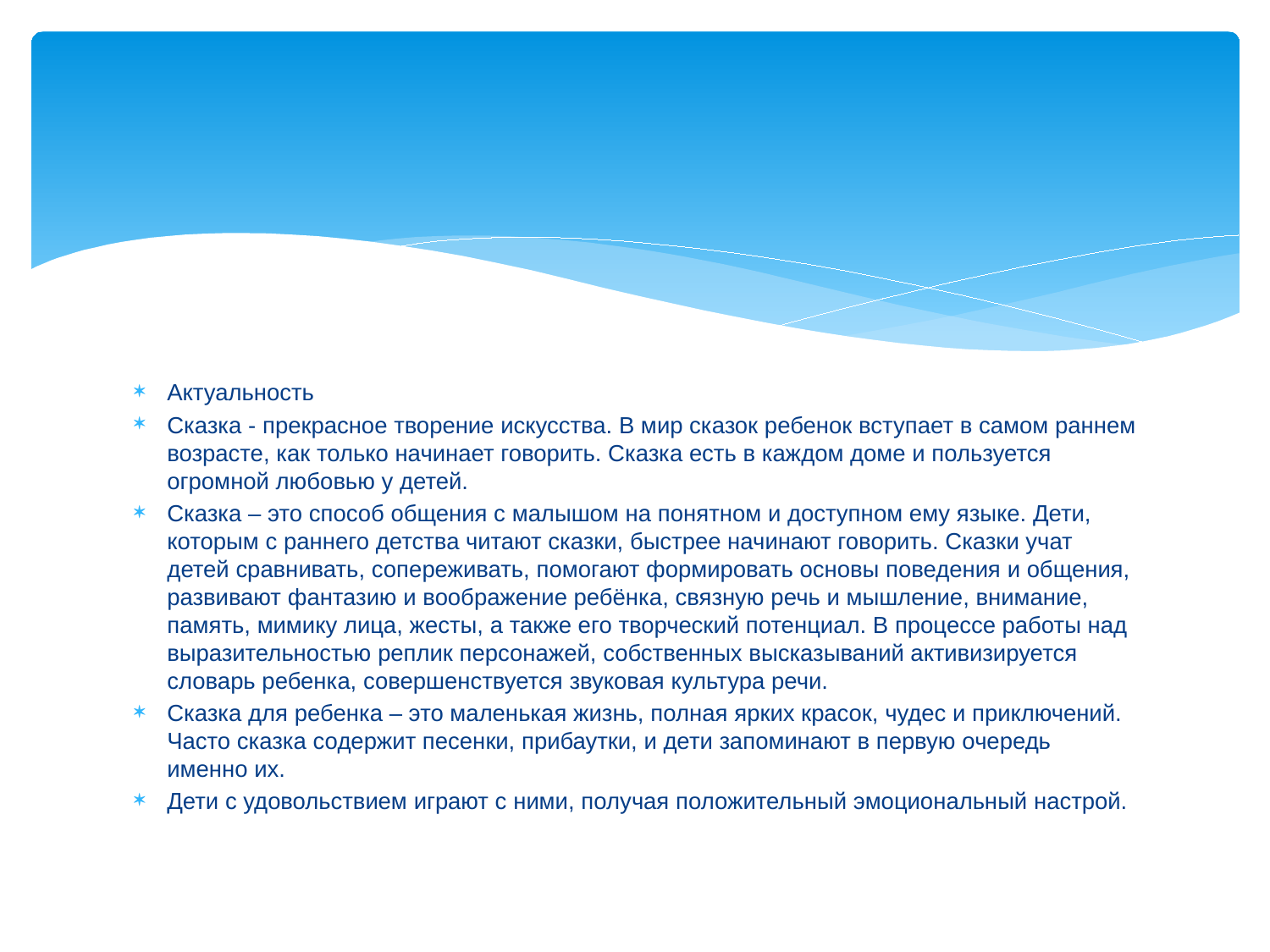

Актуальность
Сказка - прекрасное творение искусства. В мир сказок ребенок вступает в самом раннем возрасте, как только начинает говорить. Сказка есть в каждом доме и пользуется огромной любовью у детей.
Сказка – это способ общения с малышом на понятном и доступном ему языке. Дети, которым с раннего детства читают сказки, быстрее начинают говорить. Сказки учат детей сравнивать, сопереживать, помогают формировать основы поведения и общения, развивают фантазию и воображение ребёнка, связную речь и мышление, внимание, память, мимику лица, жесты, а также его творческий потенциал. В процессе работы над выразительностью реплик персонажей, собственных высказываний активизируется словарь ребенка, совершенствуется звуковая культура речи.
Сказка для ребенка – это маленькая жизнь, полная ярких красок, чудес и приключений. Часто сказка содержит песенки, прибаутки, и дети запоминают в первую очередь именно их.
Дети с удовольствием играют с ними, получая положительный эмоциональный настрой.